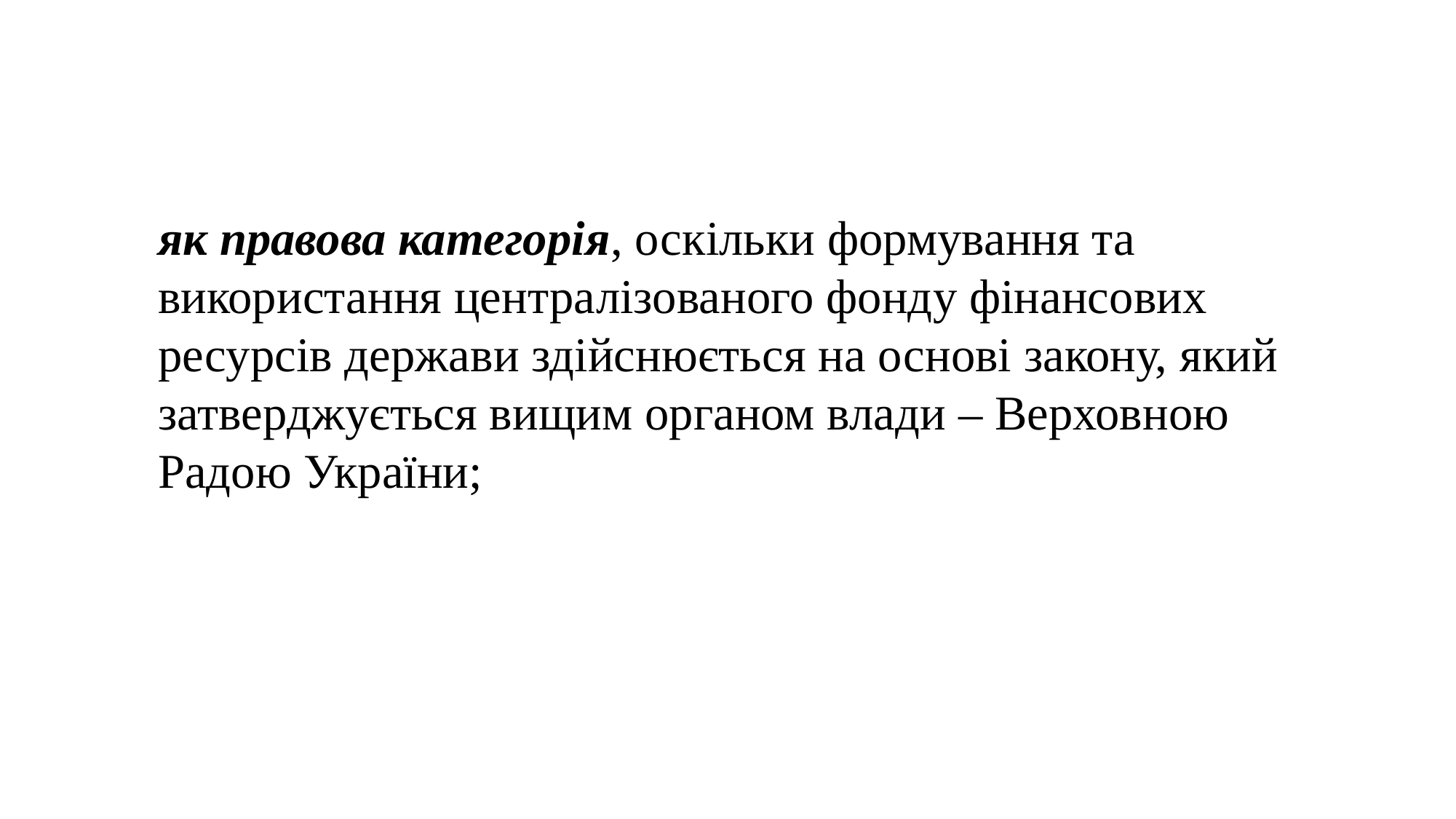

як правова категорія, оскільки формування та використання централізованого фонду фінансових ресурсів держави здійснюється на основі закону, який затверджується вищим органом влади – Верховною Радою України;